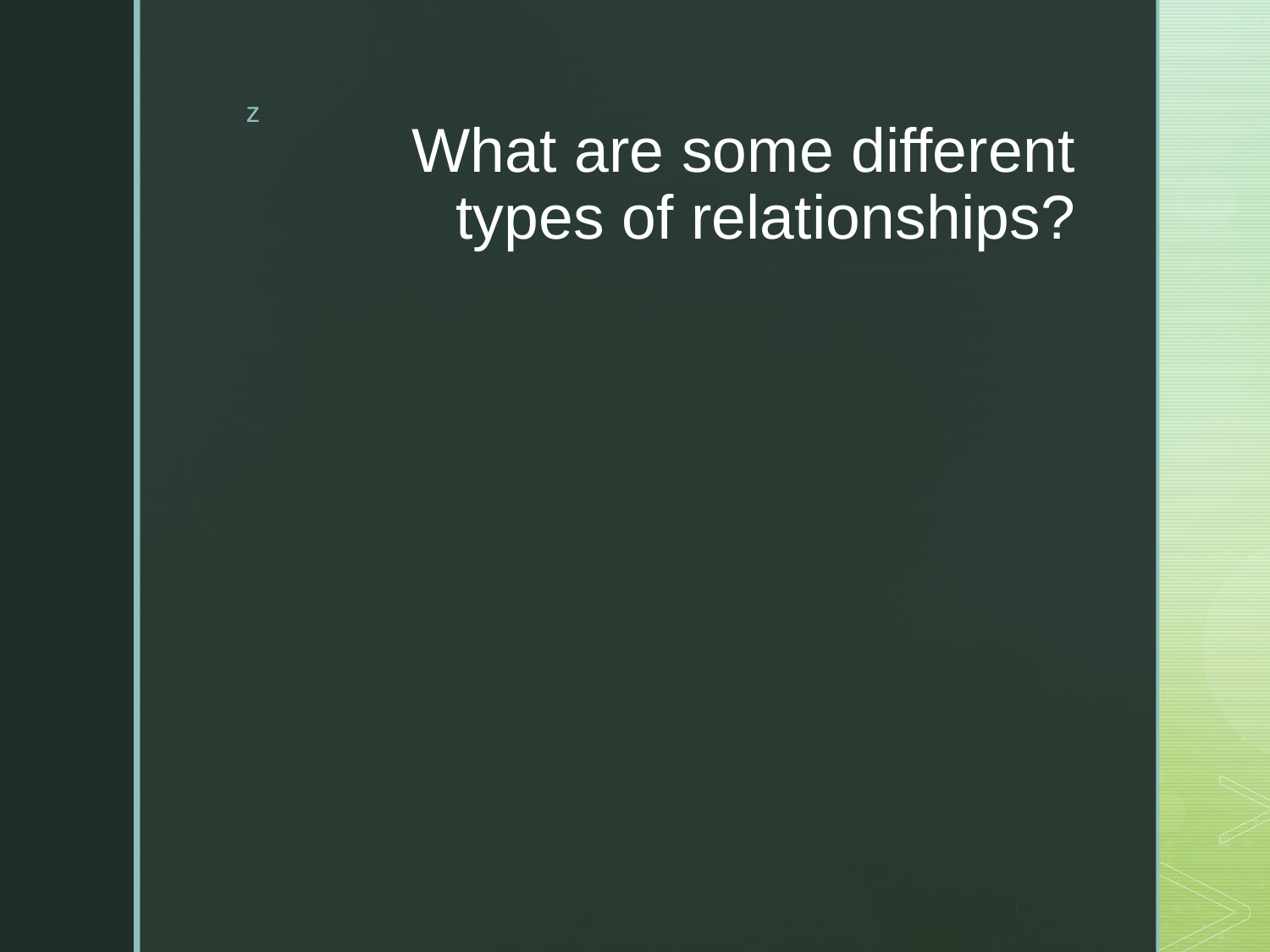

# What are some different types of relationships?